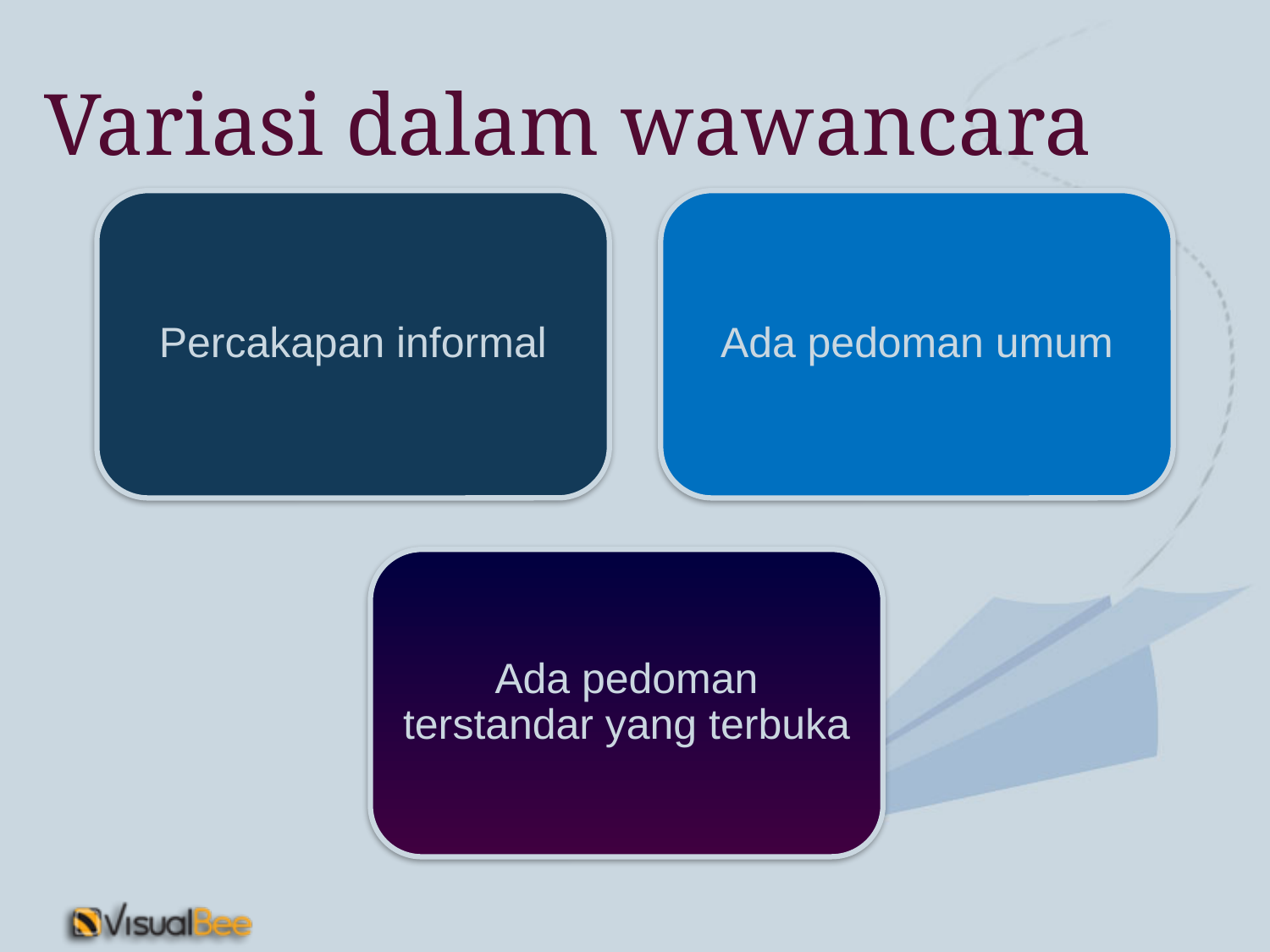

# Variasi dalam wawancara
Percakapan informal
Ada pedoman umum
Ada pedoman terstandar yang terbuka